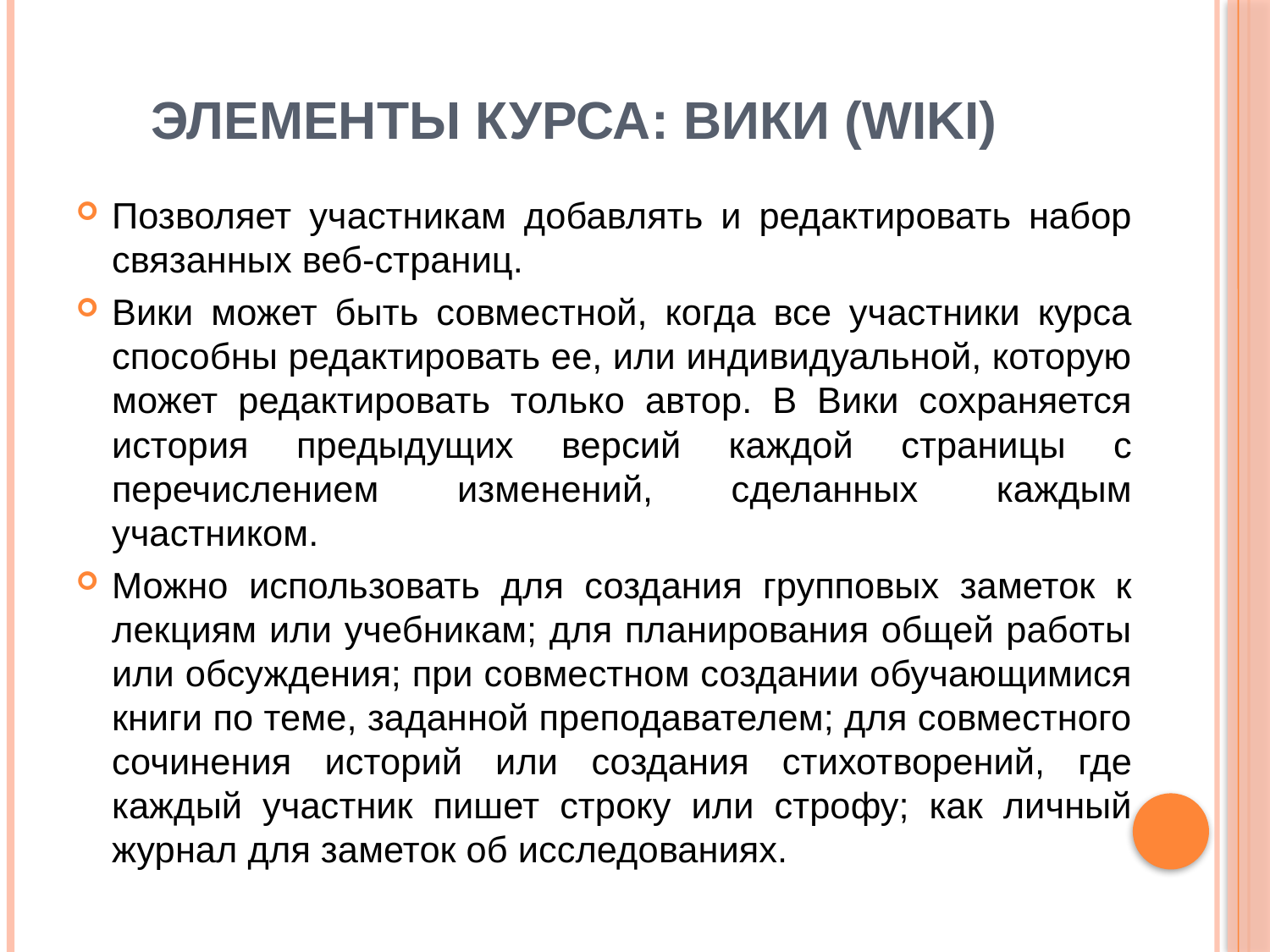

# Элементы курса: Вики (Wiki)
Позволяет участникам добавлять и редактировать набор связанных веб-страниц.
Вики может быть совместной, когда все участники курса способны редактировать ее, или индивидуальной, которую может редактировать только автор. В Вики сохраняется история предыдущих версий каждой страницы с перечислением изменений, сделанных каждым участником.
Можно использовать для создания групповых заметок к лекциям или учебникам; для планирования общей работы или обсуждения; при совместном создании обучающимися книги по теме, заданной преподавателем; для совместного сочинения историй или создания стихотворений, где каждый участник пишет строку или строфу; как личный журнал для заметок об исследованиях.